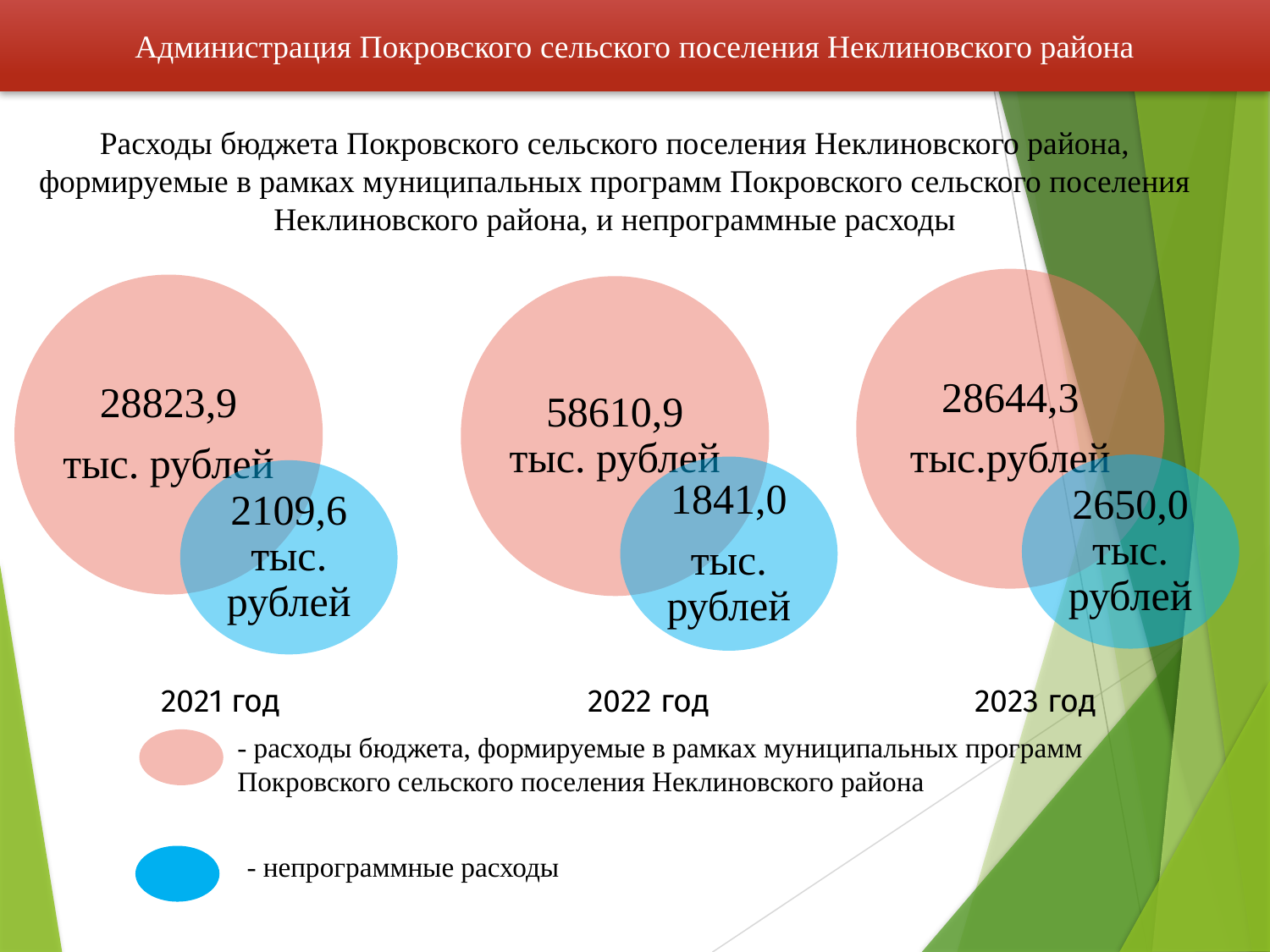

Администрация Покровского сельского поселения Неклиновского района
Расходы бюджета Покровского сельского поселения Неклиновского района, формируемые в рамках муниципальных программ Покровского сельского поселения Неклиновского района, и непрограммные расходы
28644,3
тыс.рублей
2650,0 тыс. рублей
28823,9
тыс. рублей
2109,6 тыс. рублей
58610,9 тыс. рублей
1841,0
тыс. рублей
2021 год
2022 год
2023 год
- расходы бюджета, формируемые в рамках муниципальных программ Покровского сельского поселения Неклиновского района

- непрограммные расходы